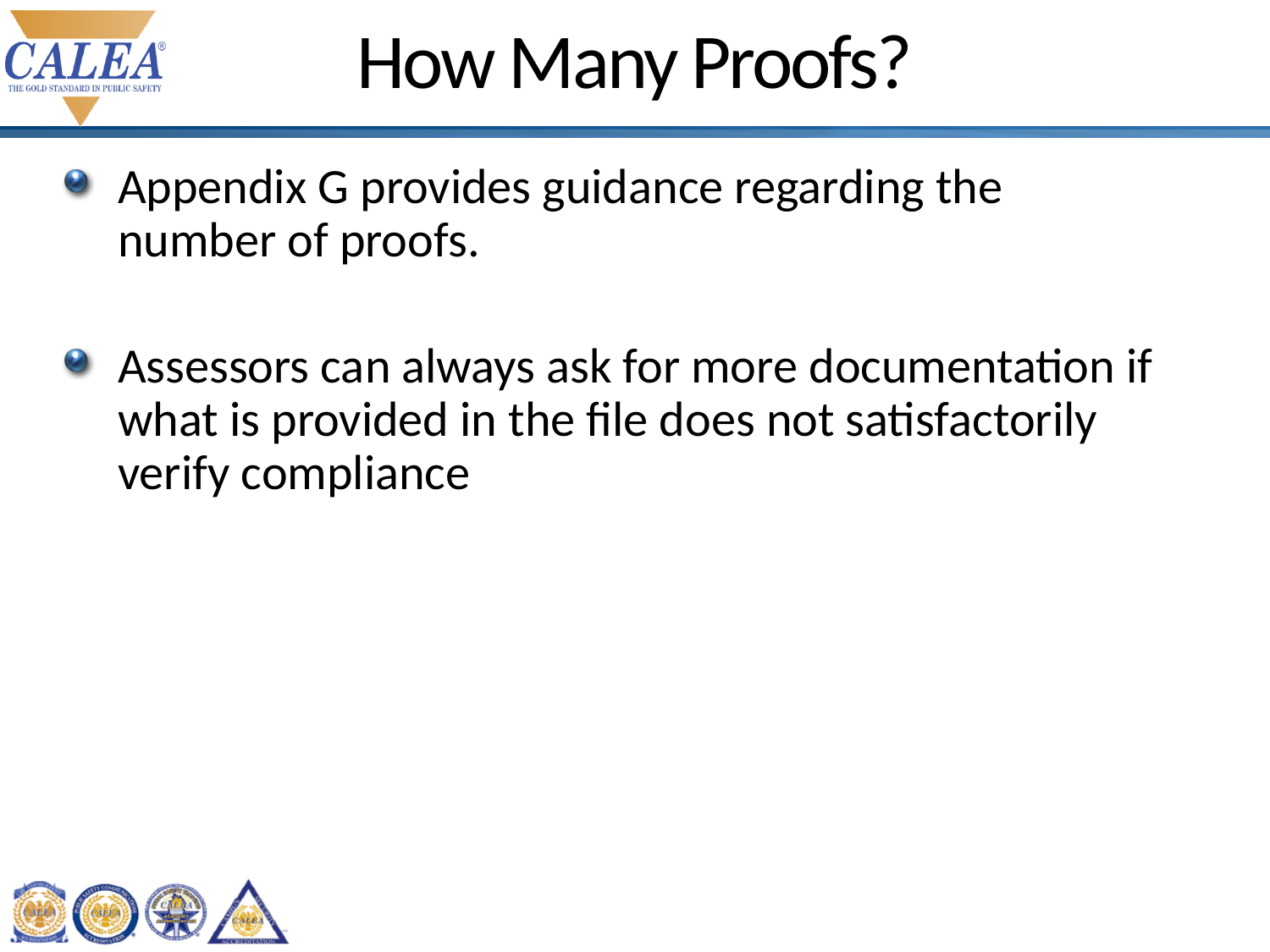

# How Many Proofs?
Appendix G provides guidance regarding the number of proofs.

Assessors can always ask for more documentation if what is provided in the file does not satisfactorily verify compliance